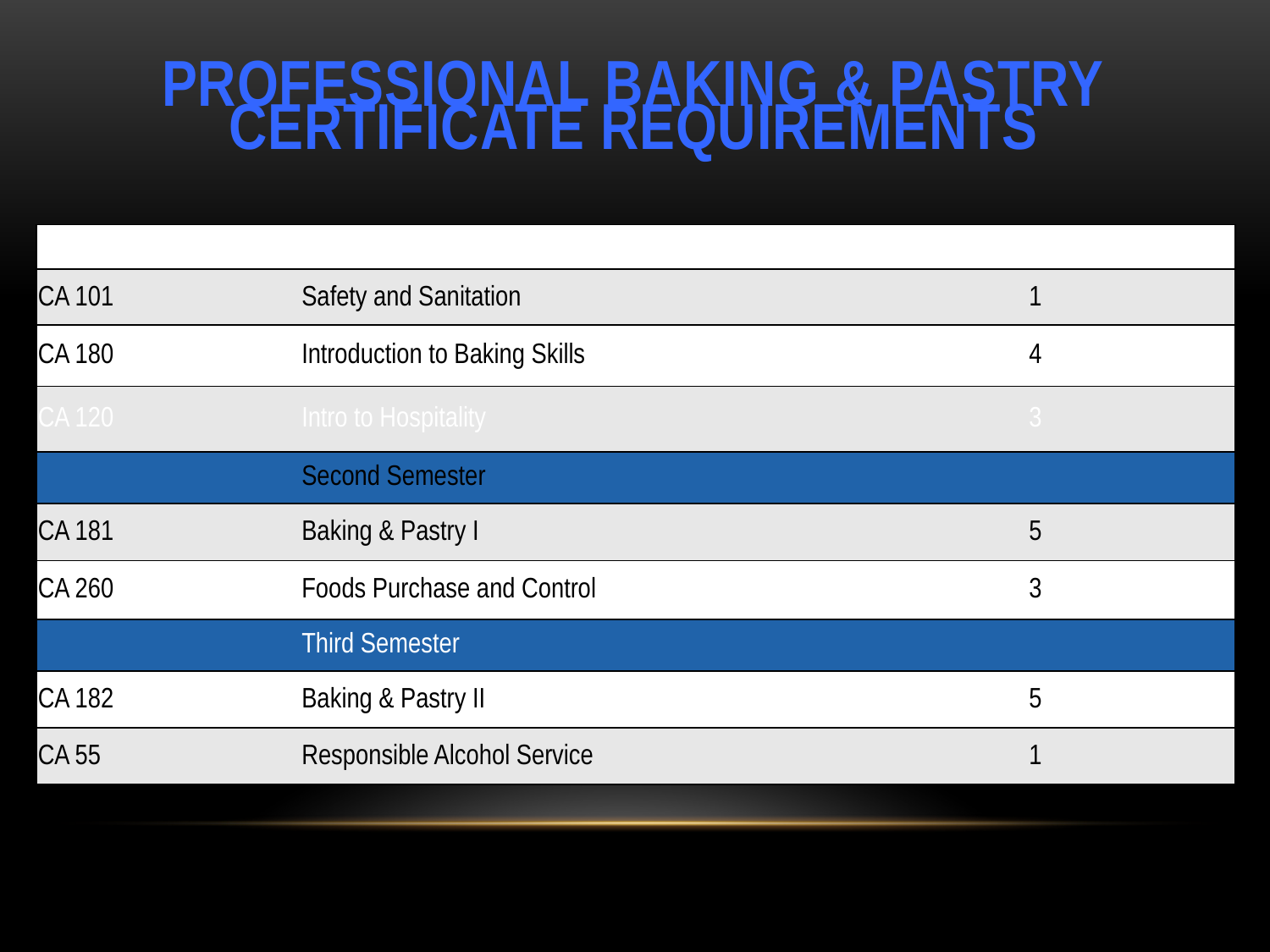

# PROFESSIONAL BAKING & PASTRY Certificate requirements
| Course | First Semester | Units |
| --- | --- | --- |
| CA 101 | Safety and Sanitation | 1 |
| CA 180 | Introduction to Baking Skills | 4 |
| CA 120 | Intro to Hospitality | 3 |
|  | Second Semester |  |
| CA 181 | Baking & Pastry I | 5 |
| CA 260 | Foods Purchase and Control | 3 |
|  | Third Semester |  |
| CA 182 | Baking & Pastry II | 5 |
| CA 55 | Responsible Alcohol Service | 1 |